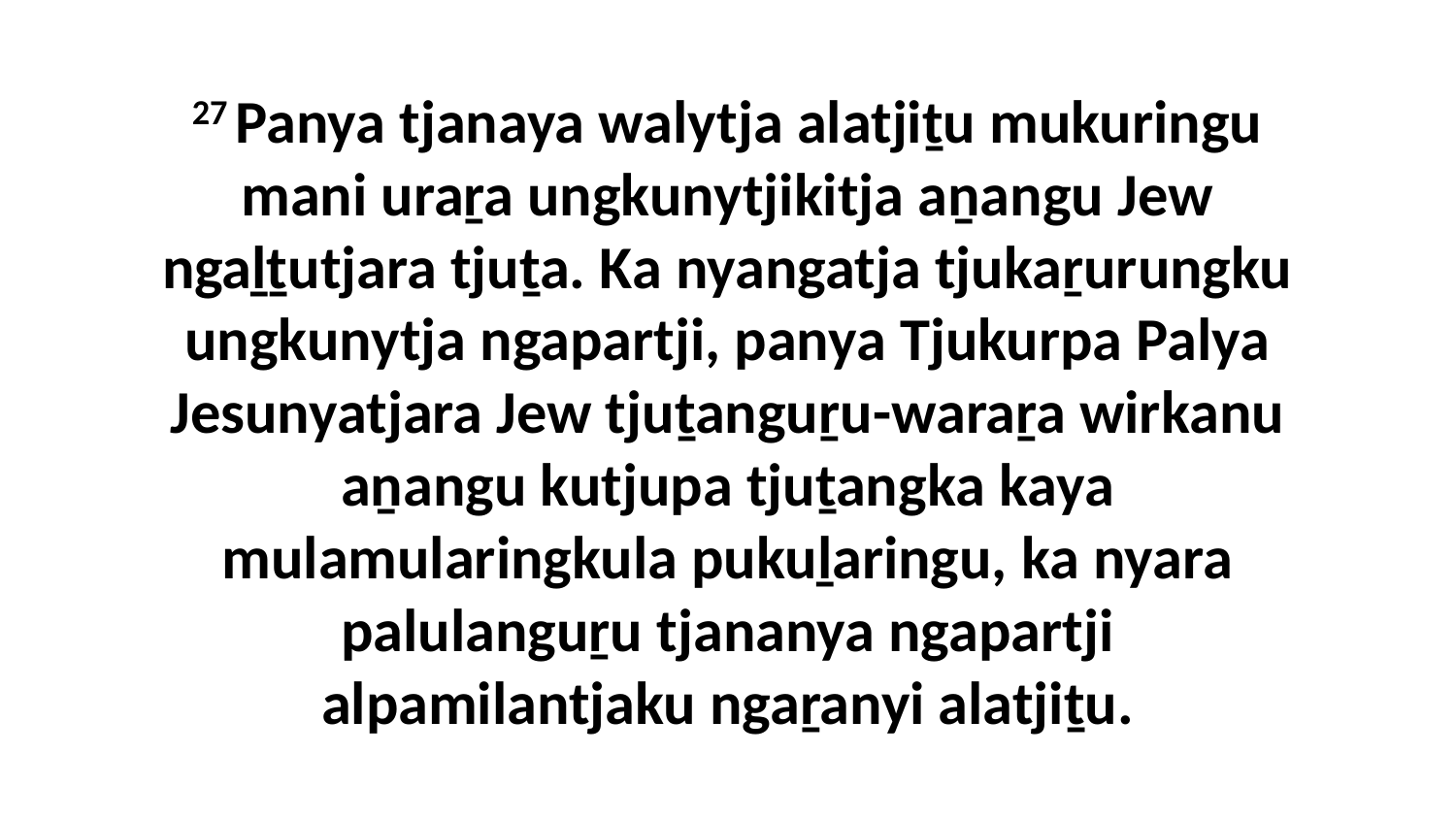

27 Panya tjanaya walytja alatjiṯu mukuringu mani uraṟa ungkunytjikitja aṉangu Jew ngaḻṯutjara tjuṯa. Ka nyangatja tjukaṟurungku ungkunytja ngapartji, panya Tjukurpa Palya Jesunyatjara Jew tjuṯanguṟu-waraṟa wirkanu aṉangu kutjupa tjuṯangka kaya mulamularingkula pukuḻaringu, ka nyara palulanguṟu tjananya ngapartji alpamilantjaku ngaṟanyi alatjiṯu.